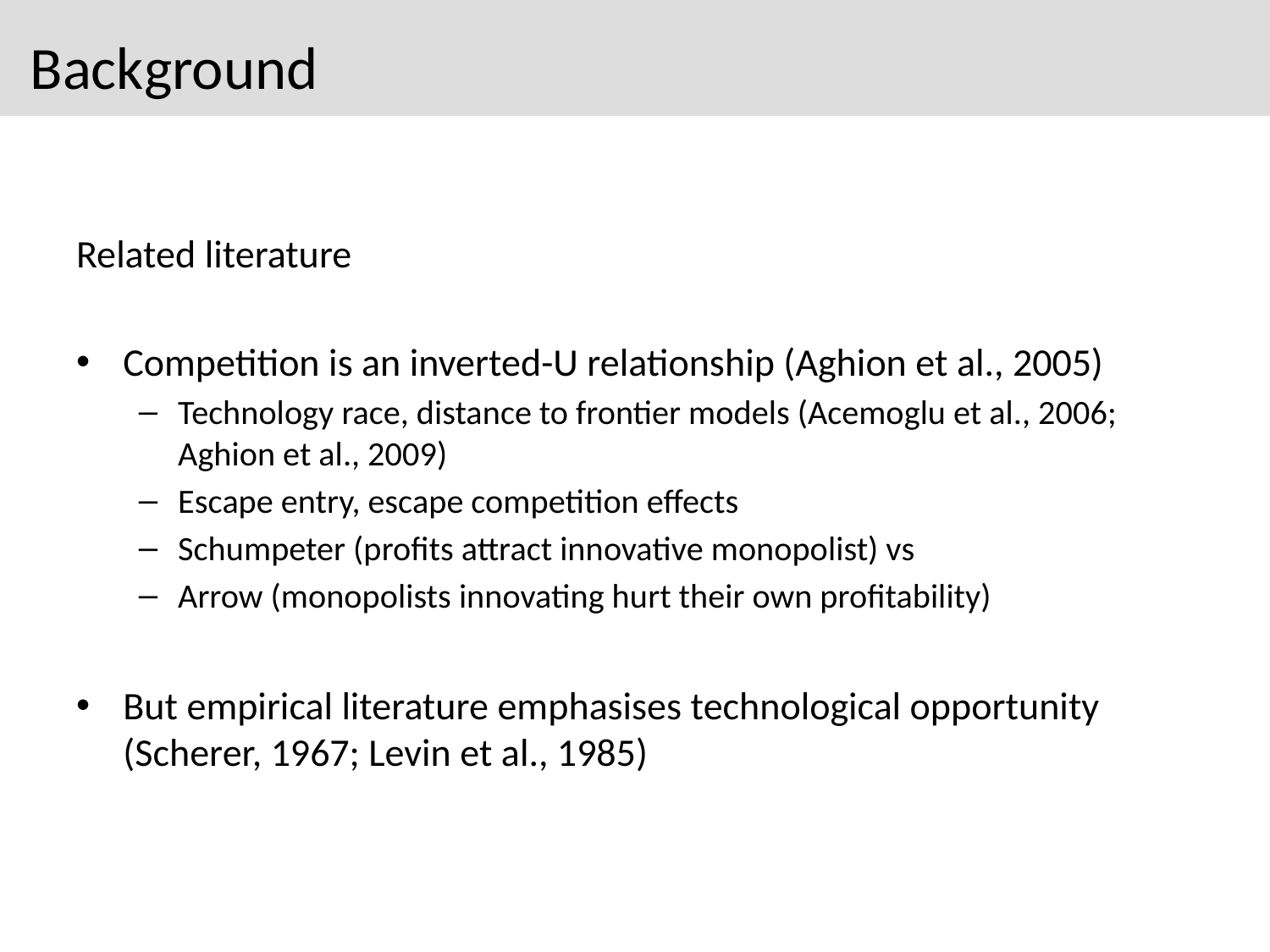

# Background
Related literature

Competition is an inverted-U relationship (Aghion et al., 2005)
Technology race, distance to frontier models (Acemoglu et al., 2006; Aghion et al., 2009)
Escape entry, escape competition effects
Schumpeter (profits attract innovative monopolist) vs
Arrow (monopolists innovating hurt their own profitability)

But empirical literature emphasises technological opportunity (Scherer, 1967; Levin et al., 1985)